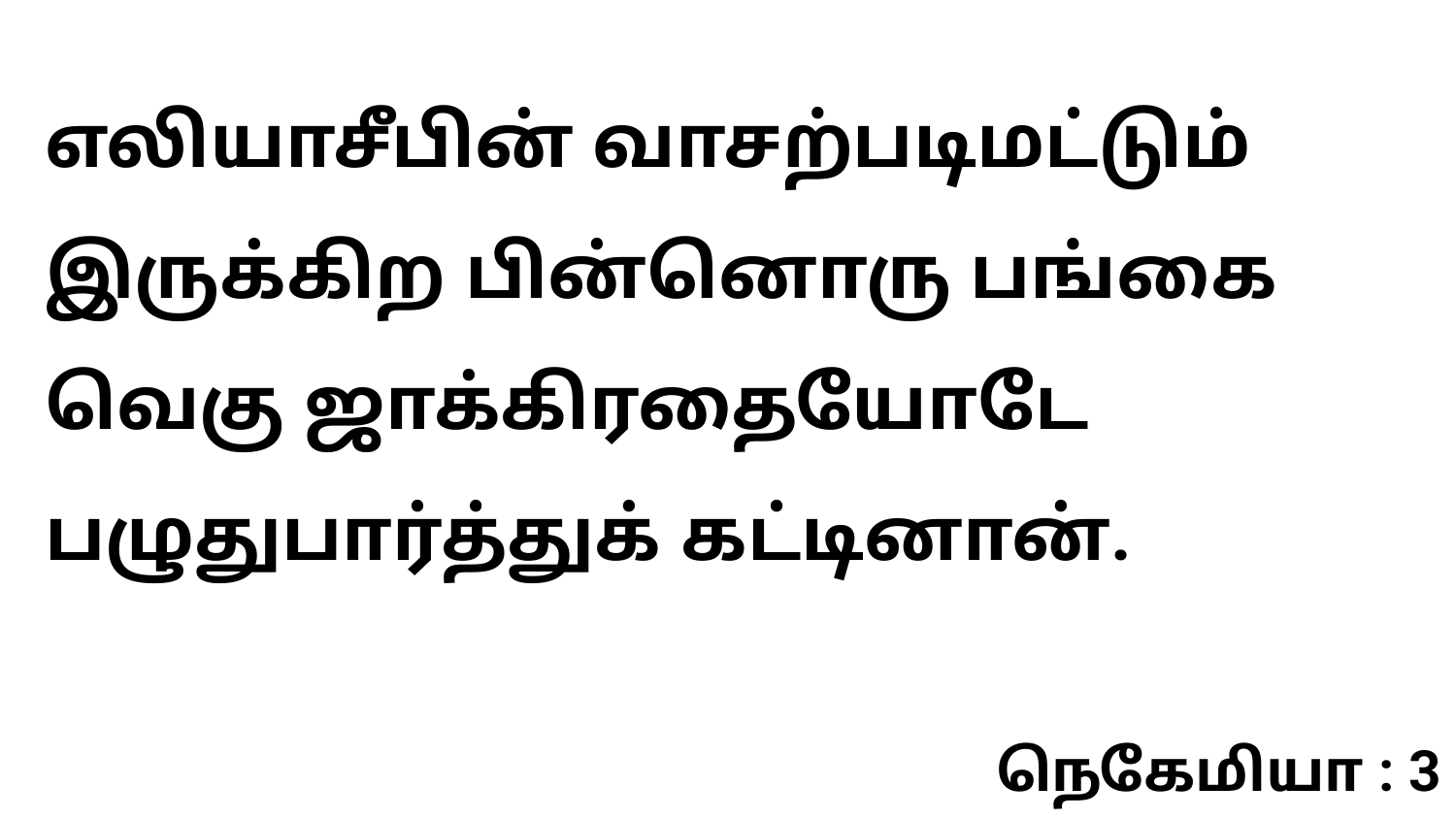

எலியாசீபின் வாசற்படிமட்டும் இருக்கிற பின்னொரு பங்கை வெகு ஜாக்கிரதையோடே பழுதுபார்த்துக் கட்டினான்.
நெகேமியா : 3